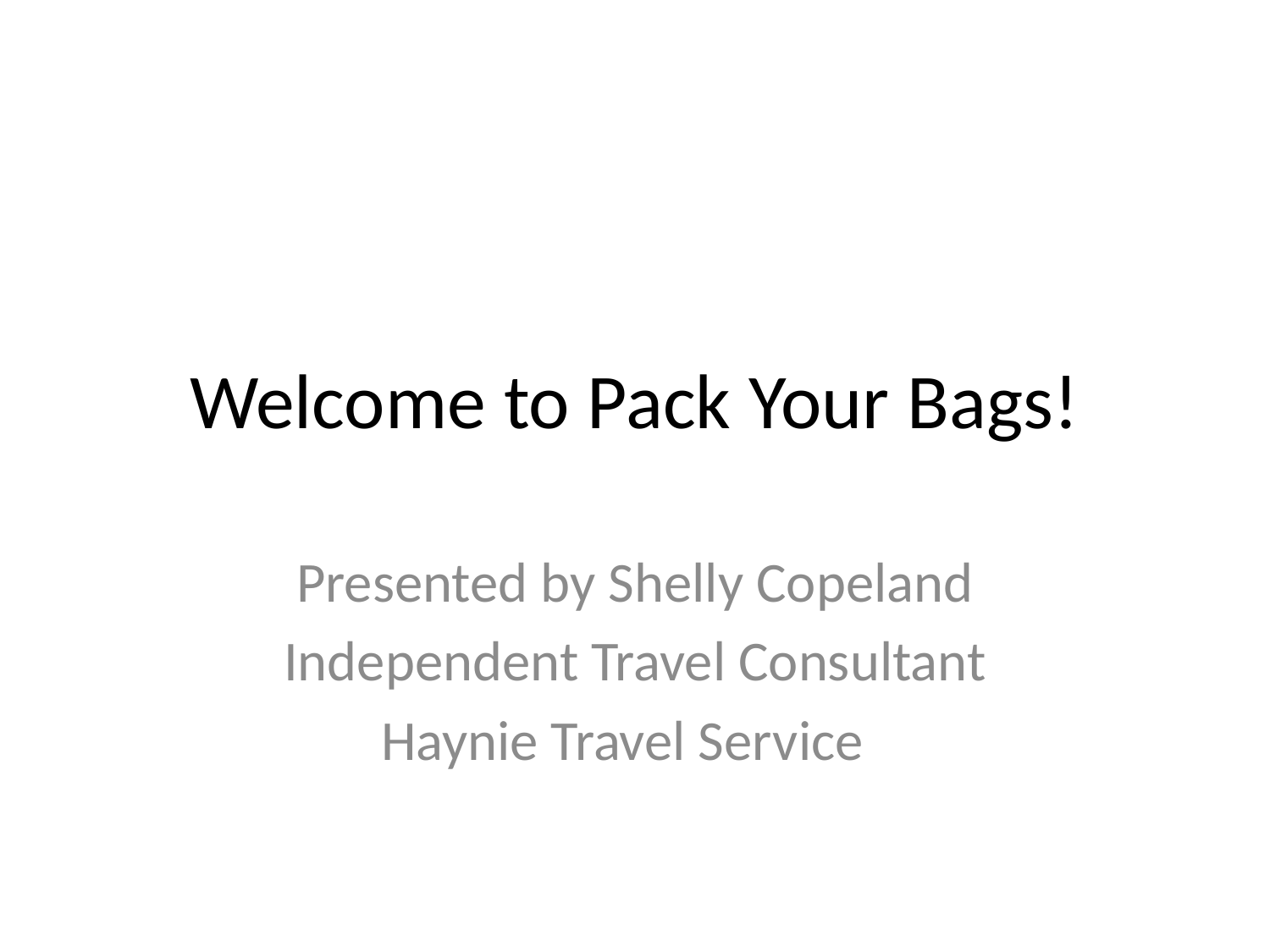

# Welcome to Pack Your Bags!
Presented by Shelly Copeland
Independent Travel Consultant
Haynie Travel Service